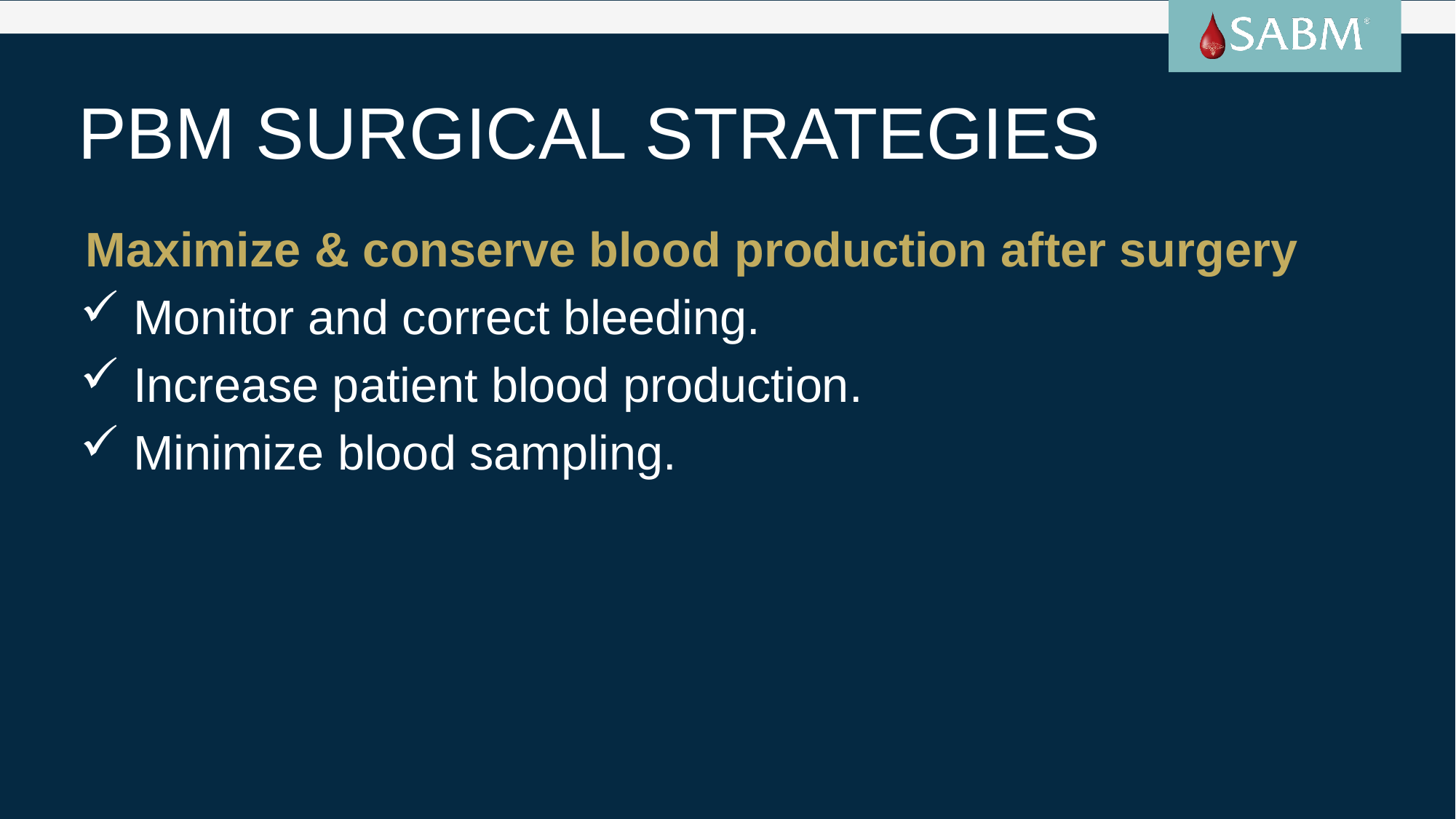

# PBM surgical Strategies
Maximize & conserve blood production after surgery
Monitor and correct bleeding.
Increase patient blood production.
Minimize blood sampling.